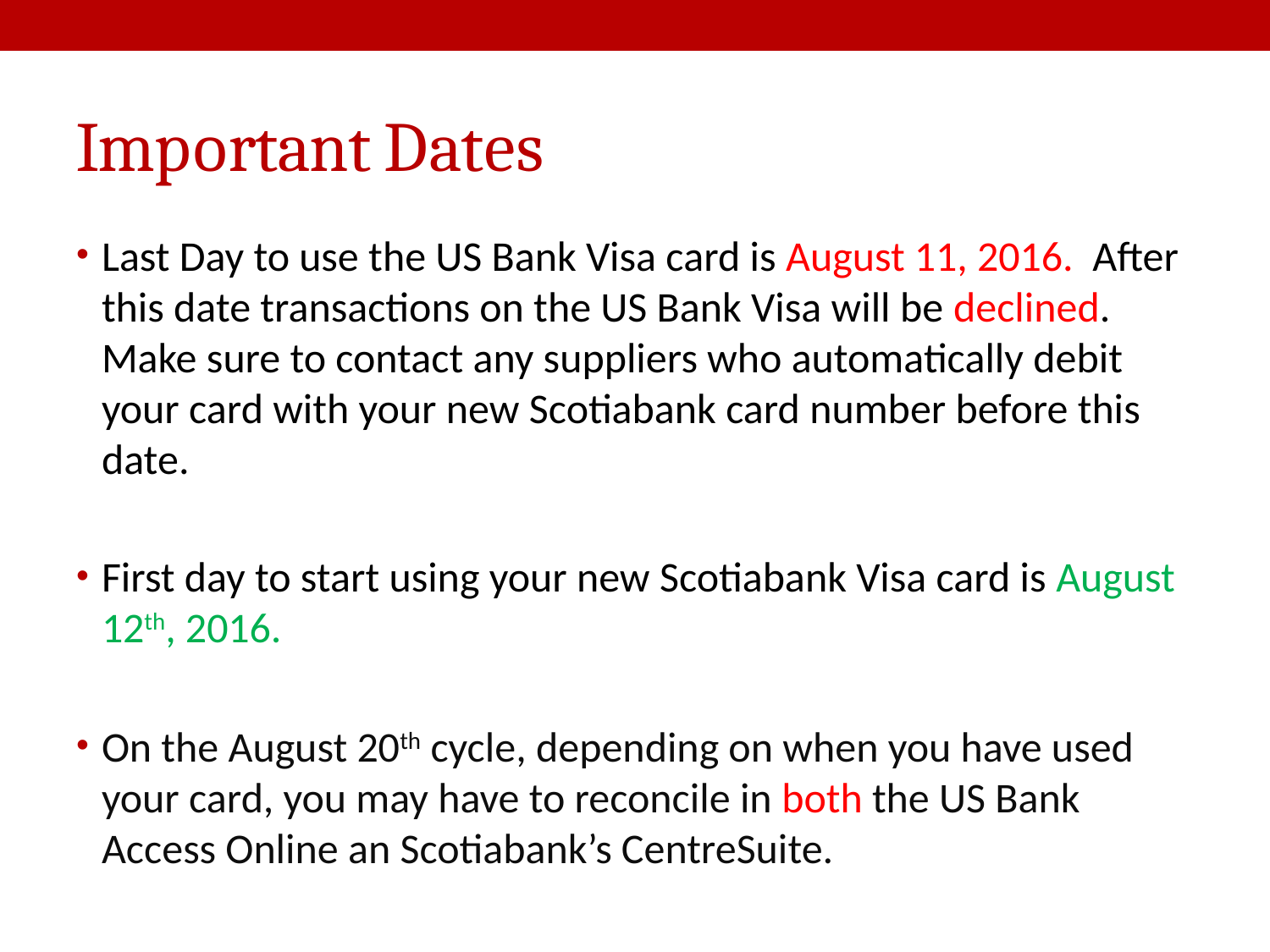

# Important Dates
Last Day to use the US Bank Visa card is August 11, 2016.  After this date transactions on the US Bank Visa will be declined.  Make sure to contact any suppliers who automatically debit your card with your new Scotiabank card number before this date.

First day to start using your new Scotiabank Visa card is August 12th, 2016.

On the August 20th cycle, depending on when you have used your card, you may have to reconcile in both the US Bank Access Online an Scotiabank’s CentreSuite.